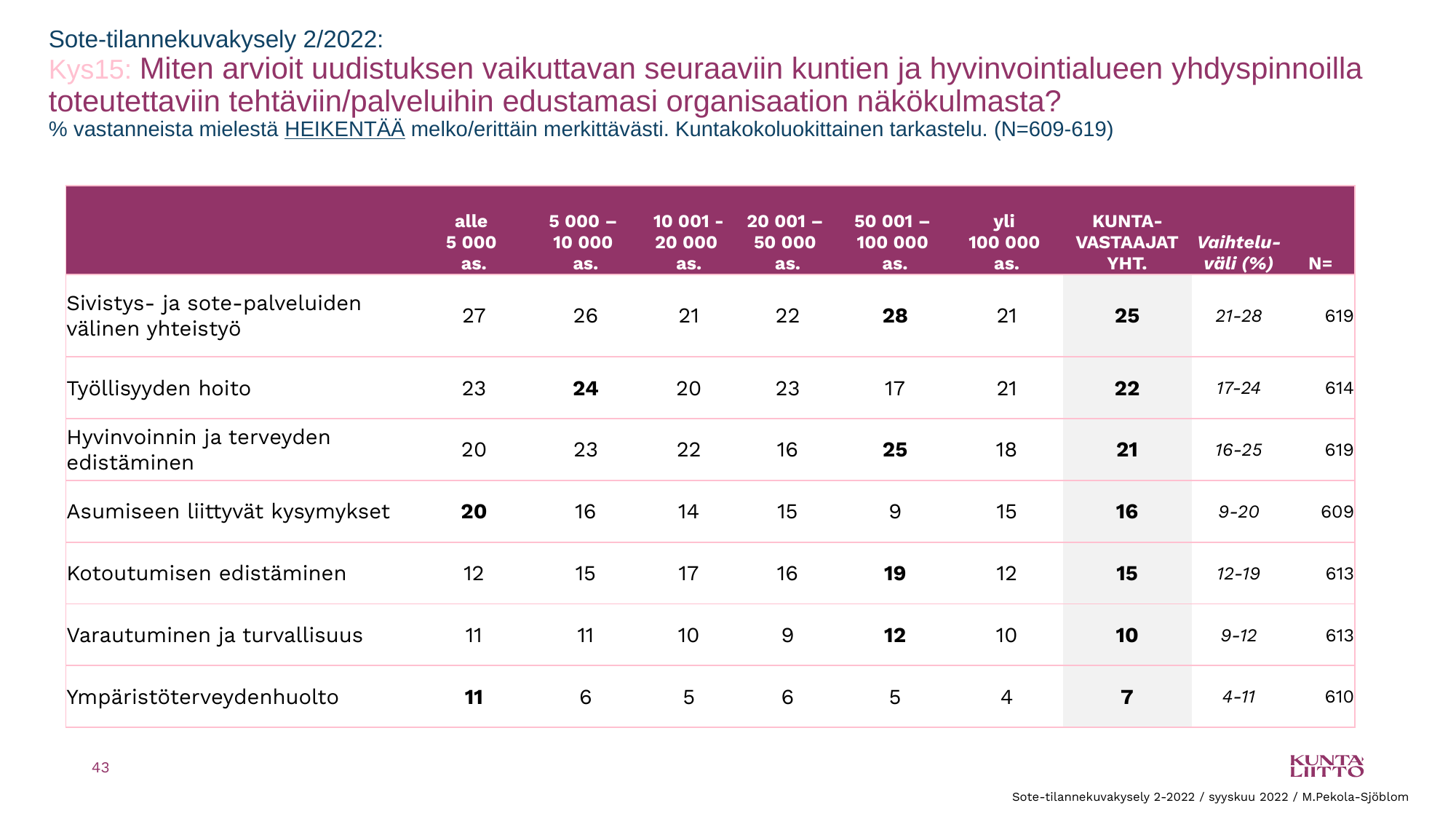

# Sote-tilannekuvakysely 2/2022: Kys15: Miten arvioit uudistuksen vaikuttavan seuraaviin kuntien ja hyvinvointialueen yhdyspinnoilla toteutettaviin tehtäviin/palveluihin edustamasi organisaation näkökulmasta? % vastanneista mielestä HEIKENTÄÄ melko/erittäin merkittävästi. Kuntakokoluokittainen tarkastelu. (N=609-619)
|  | alle 5 000 as. | 5 000 – 10 000 as. | 10 001 - 20 000 as. | 20 001 – 50 000 as. | 50 001 – 100 000 as. | yli 100 000 as. | KUNTA-VASTAAJAT YHT. | Vaihtelu-väli (%) | N= |
| --- | --- | --- | --- | --- | --- | --- | --- | --- | --- |
| Sivistys- ja sote-palveluiden välinen yhteistyö | 27 | 26 | 21 | 22 | 28 | 21 | 25 | 21-28 | 619 |
| Työllisyyden hoito | 23 | 24 | 20 | 23 | 17 | 21 | 22 | 17-24 | 614 |
| Hyvinvoinnin ja terveyden edistäminen | 20 | 23 | 22 | 16 | 25 | 18 | 21 | 16-25 | 619 |
| Asumiseen liittyvät kysymykset | 20 | 16 | 14 | 15 | 9 | 15 | 16 | 9-20 | 609 |
| Kotoutumisen edistäminen | 12 | 15 | 17 | 16 | 19 | 12 | 15 | 12-19 | 613 |
| Varautuminen ja turvallisuus | 11 | 11 | 10 | 9 | 12 | 10 | 10 | 9-12 | 613 |
| Ympäristöterveydenhuolto | 11 | 6 | 5 | 6 | 5 | 4 | 7 | 4-11 | 610 |
43
Sote-tilannekuvakysely 2-2022 / syyskuu 2022 / M.Pekola-Sjöblom